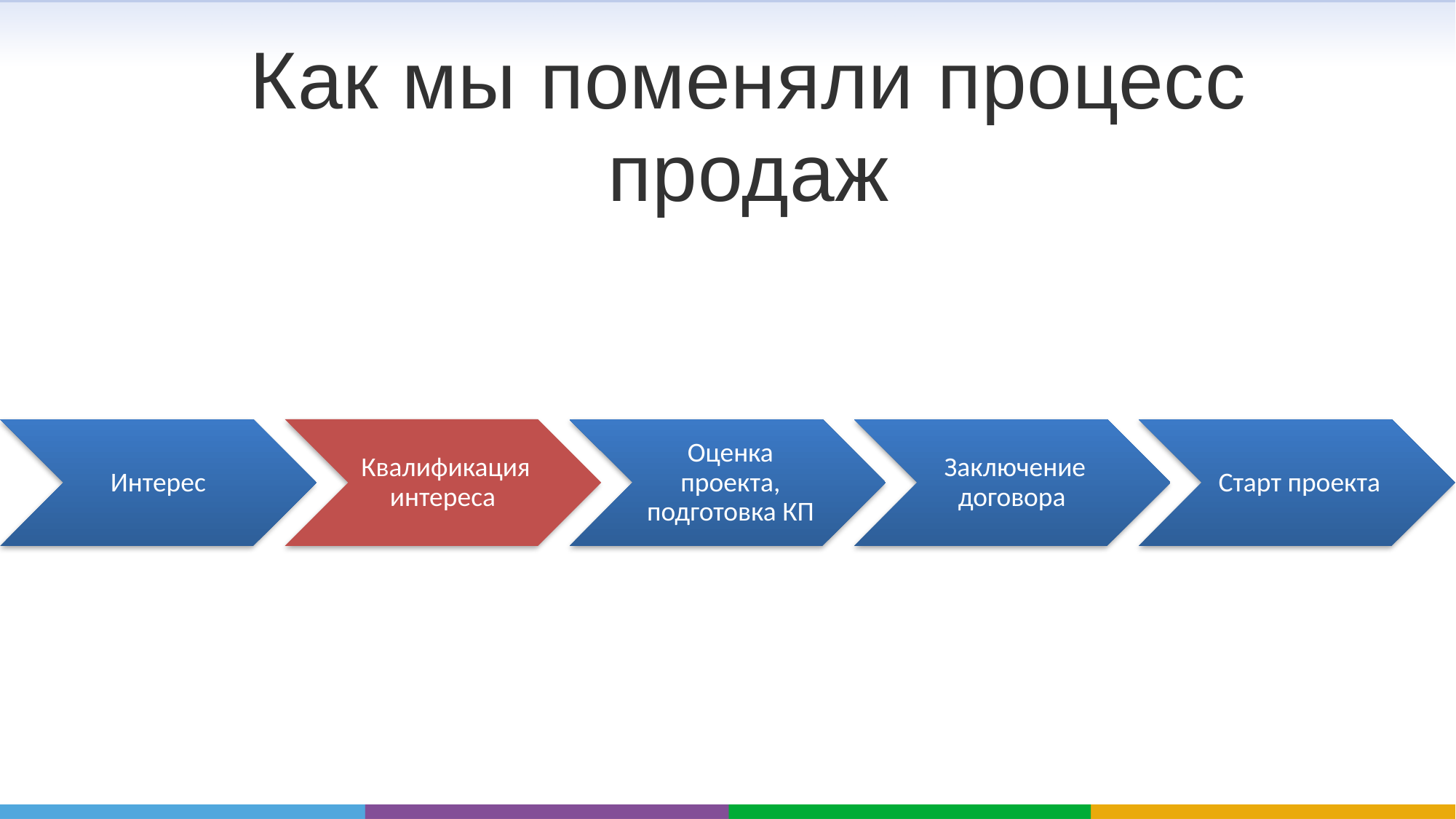

# Как мы поменяли процесс продаж
Интерес
Квалификация интереса
Оценка проекта, подготовка КП
Заключение договора
Старт проекта